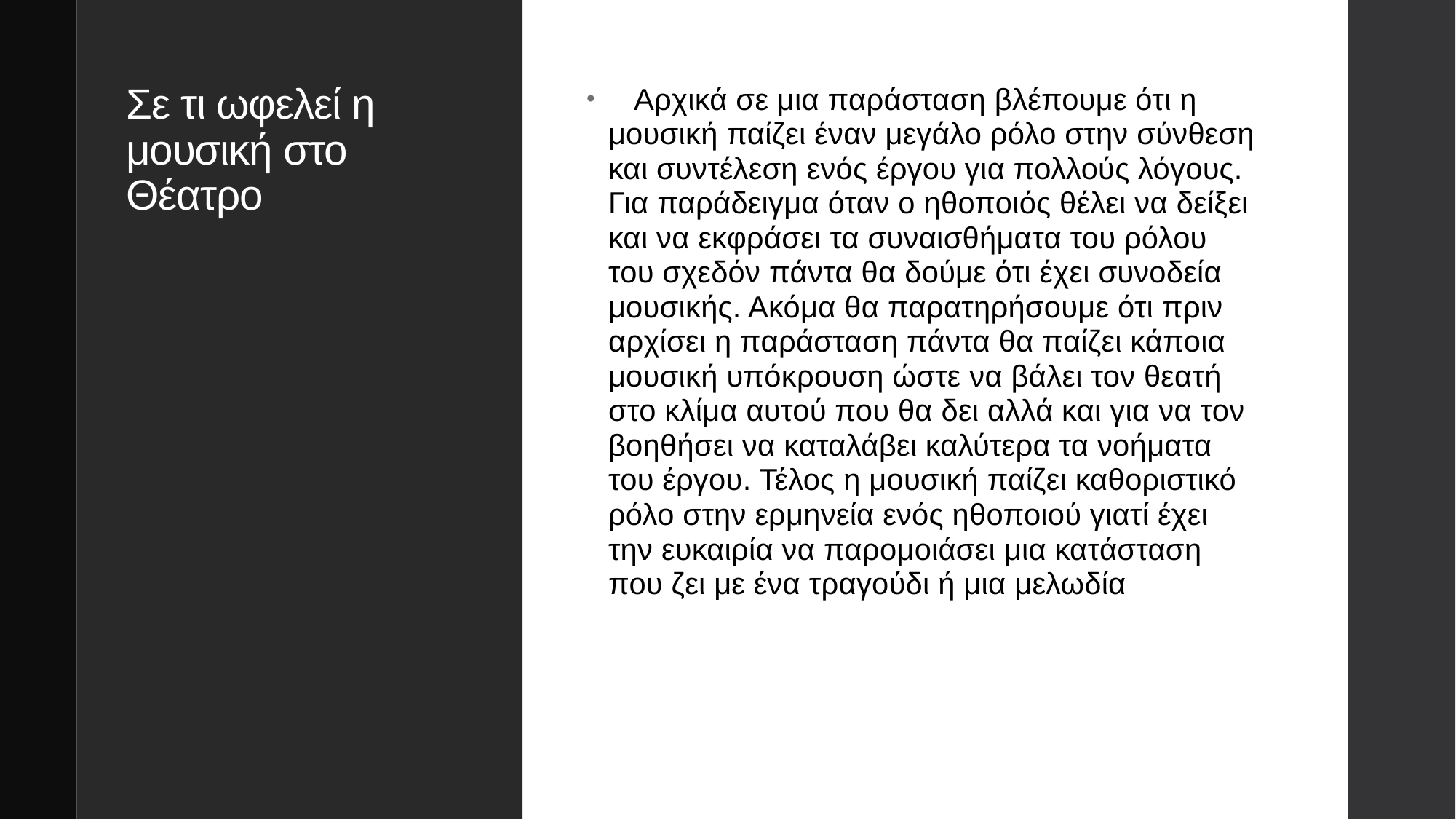

# Σε τι ωφελεί η μουσική στο Θέατρο
   Αρχικά σε μια παράσταση βλέπουμε ότι η μουσική παίζει έναν μεγάλο ρόλο στην σύνθεση και συντέλεση ενός έργου για πολλούς λόγους. Για παράδειγμα όταν ο ηθοποιός θέλει να δείξει και να εκφράσει τα συναισθήματα του ρόλου του σχεδόν πάντα θα δούμε ότι έχει συνοδεία μουσικής. Ακόμα θα παρατηρήσουμε ότι πριν αρχίσει η παράσταση πάντα θα παίζει κάποια μουσική υπόκρουση ώστε να βάλει τον θεατή στο κλίμα αυτού που θα δει αλλά και για να τον βοηθήσει να καταλάβει καλύτερα τα νοήματα του έργου. Τέλος η μουσική παίζει καθοριστικό ρόλο στην ερμηνεία ενός ηθοποιού γιατί έχει την ευκαιρία να παρομοιάσει μια κατάσταση που ζει με ένα τραγούδι ή μια μελωδία